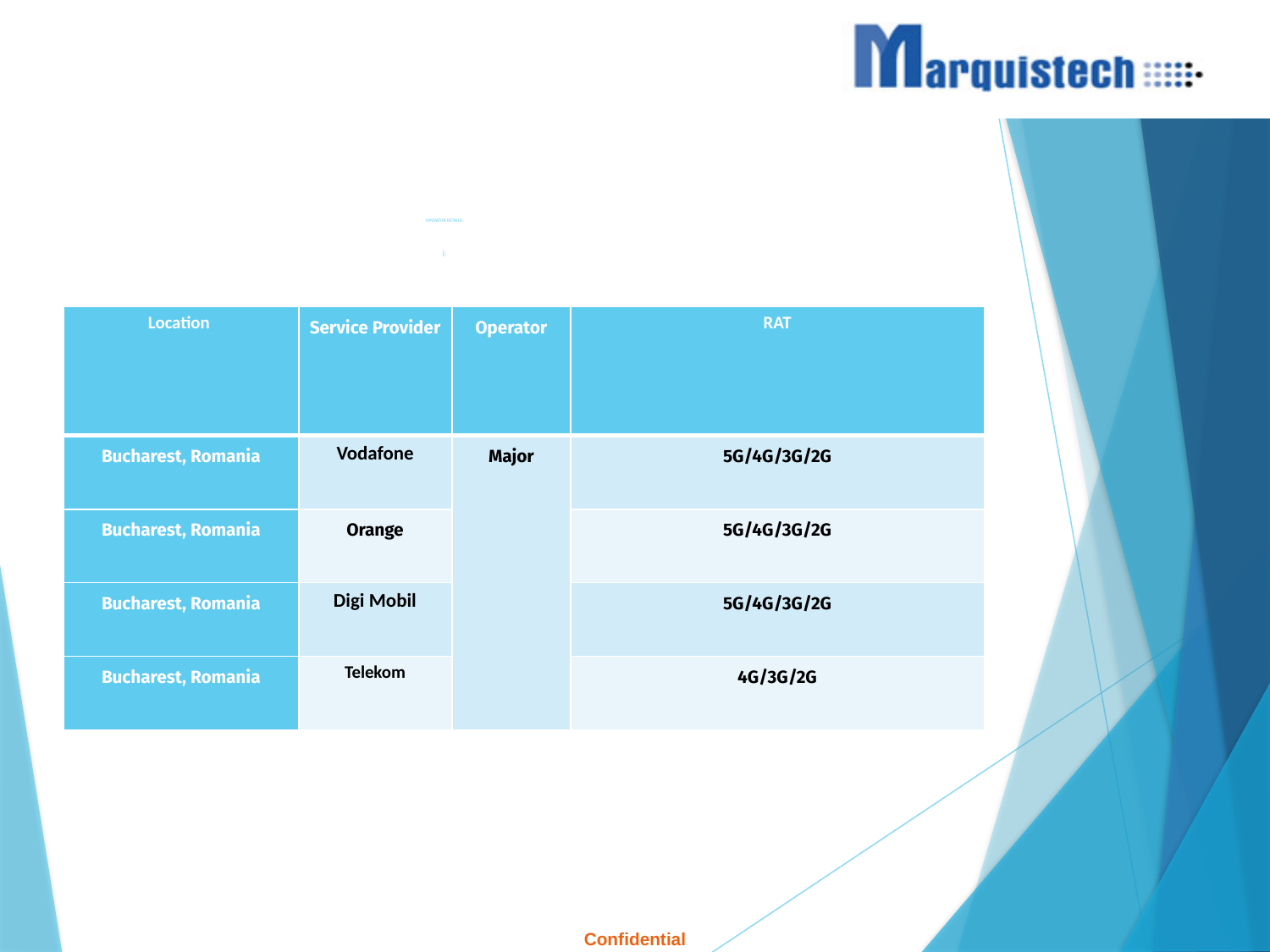

# OPERATOR DETAILS: [:
| Location | Service Provider | Operator | RAT |
| --- | --- | --- | --- |
| Bucharest, Romania | Vodafone | Major | 5G/4G/3G/2G |
| Bucharest, Romania | Orange |  | 5G/4G/3G/2G |
| Bucharest, Romania | Digi Mobil |  | 5G/4G/3G/2G |
| Bucharest, Romania | Telekom |  | 4G/3G/2G |